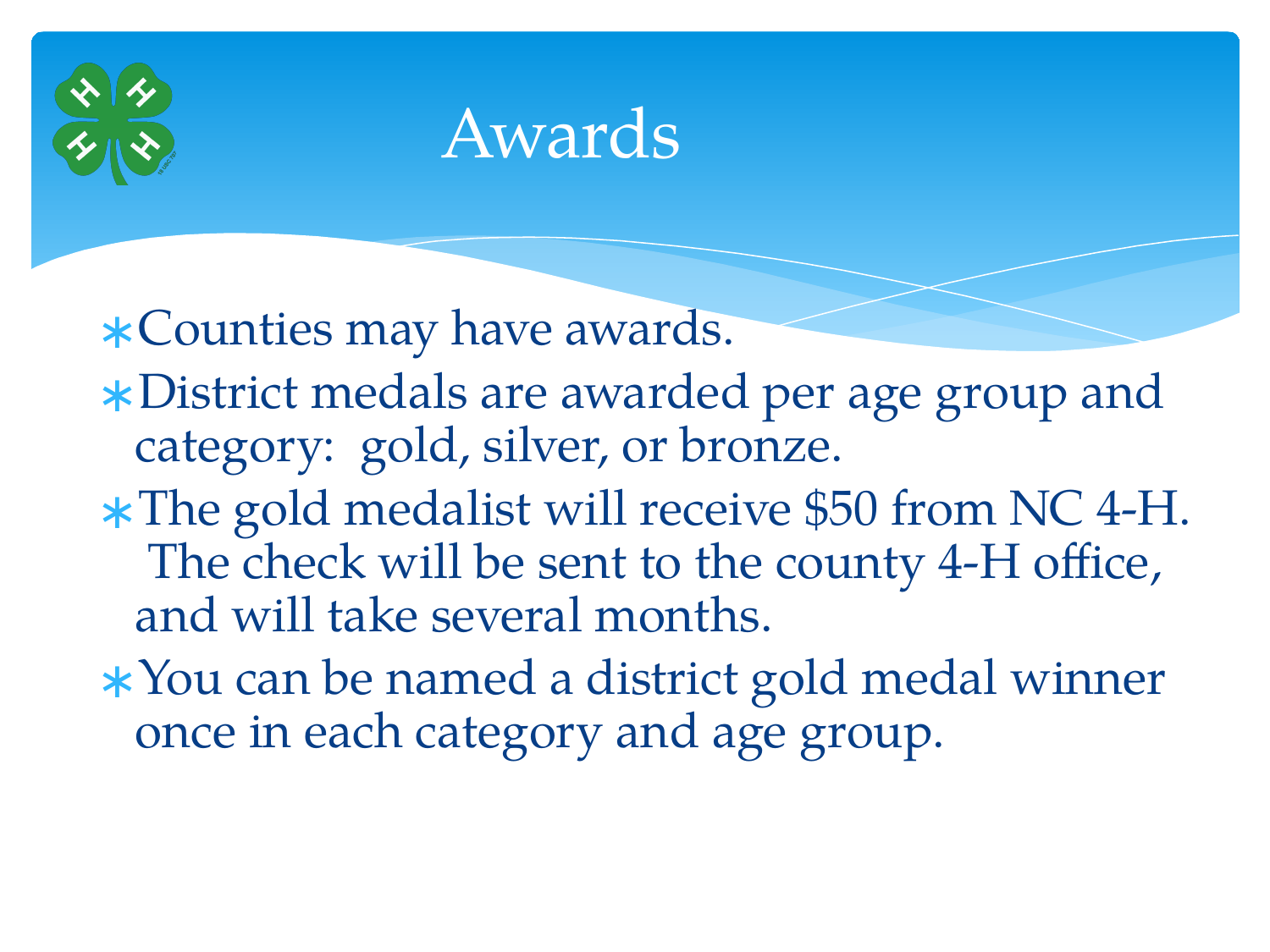

# Awards
Counties may have awards.
District medals are awarded per age group and category:  gold, silver, or bronze.
The gold medalist will receive $50 from NC 4-H.  The check will be sent to the county 4-H office, and will take several months.
You can be named a district gold medal winner once in each category and age group.